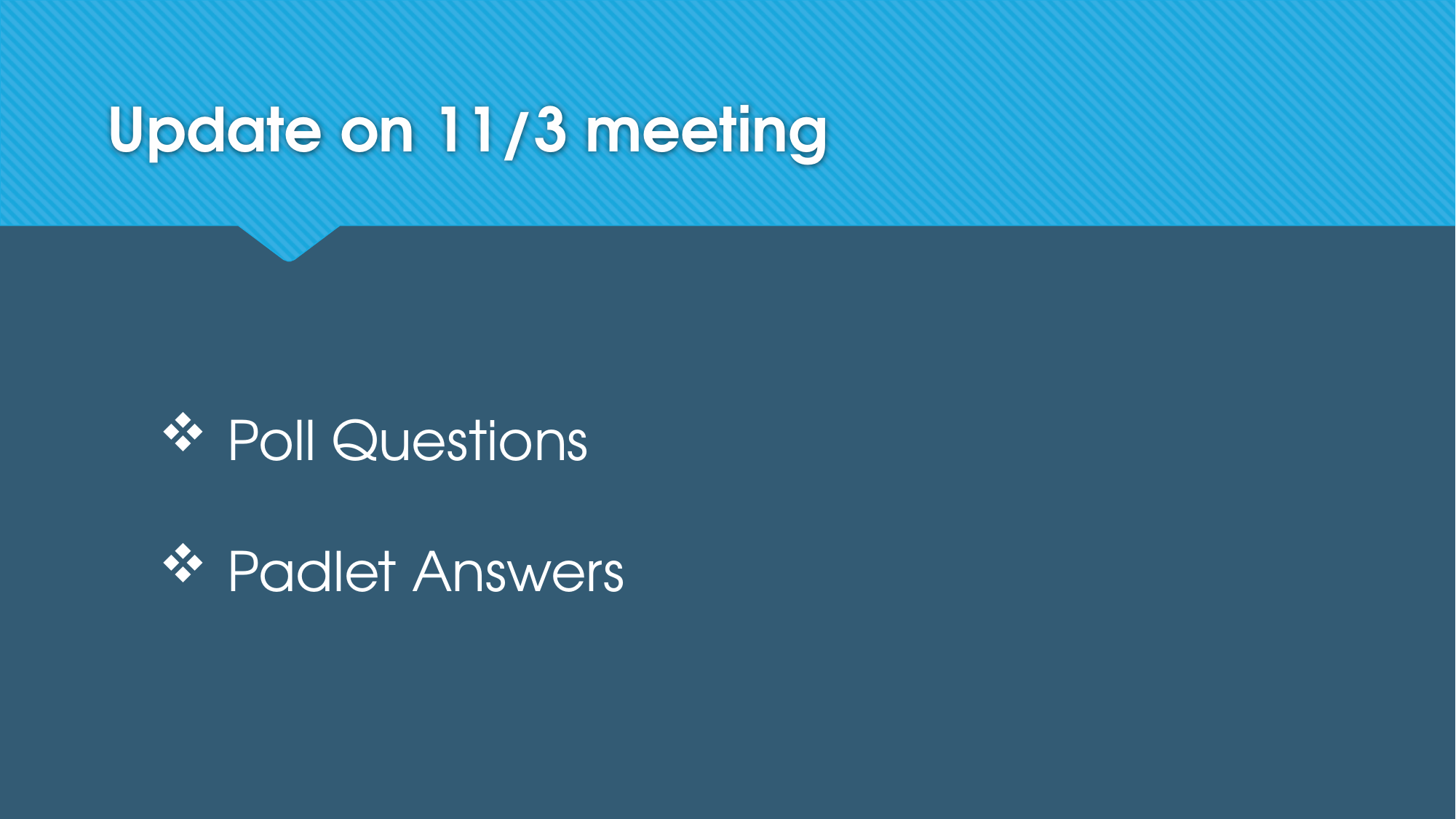

# Update on 11/3 meeting
Poll Questions

Padlet Answers